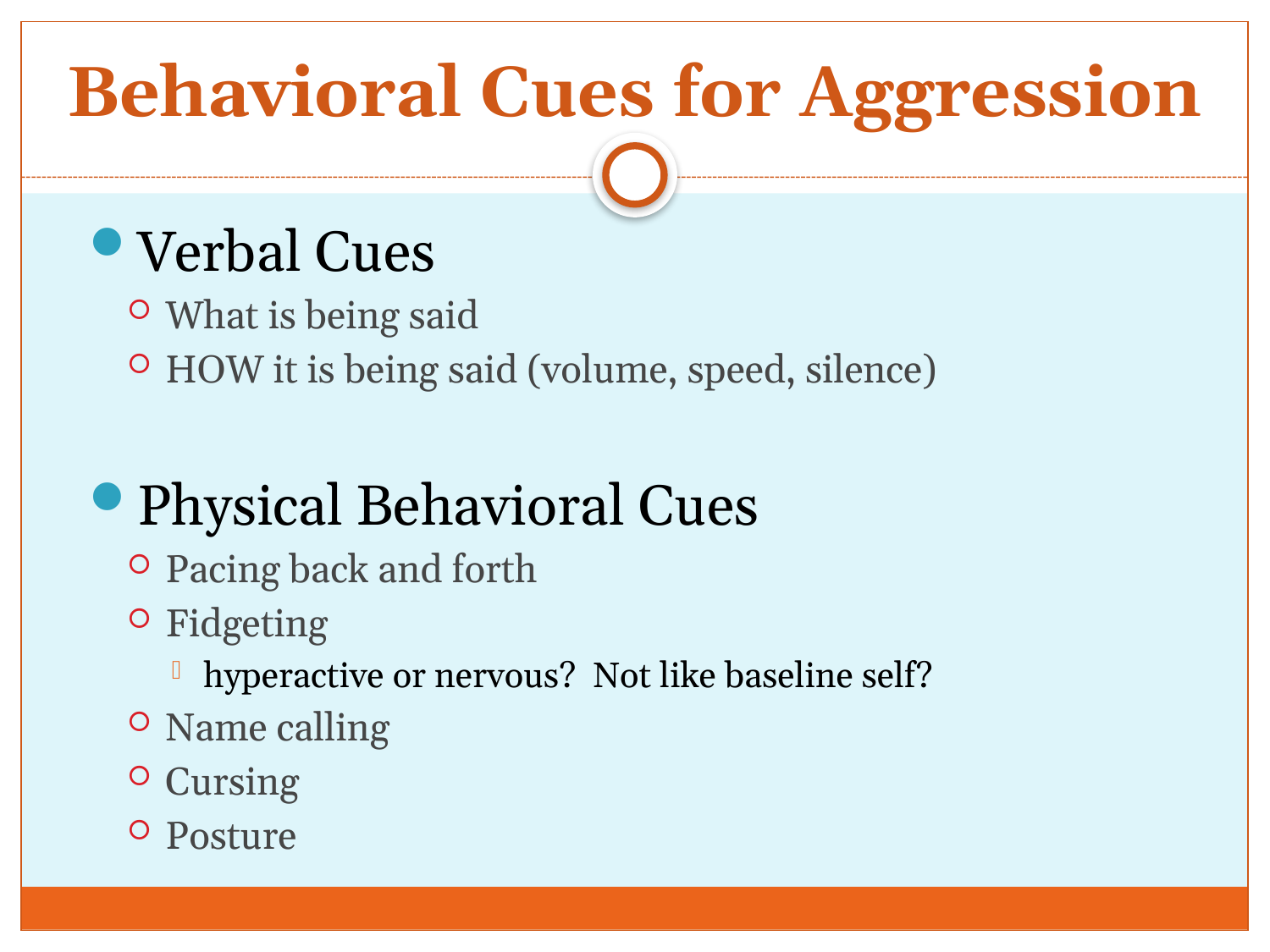

# Behavioral Cues for Aggression
Verbal Cues
What is being said
HOW it is being said (volume, speed, silence)

Physical Behavioral Cues
Pacing back and forth
Fidgeting
hyperactive or nervous?  Not like baseline self?
Name calling
Cursing
Posture